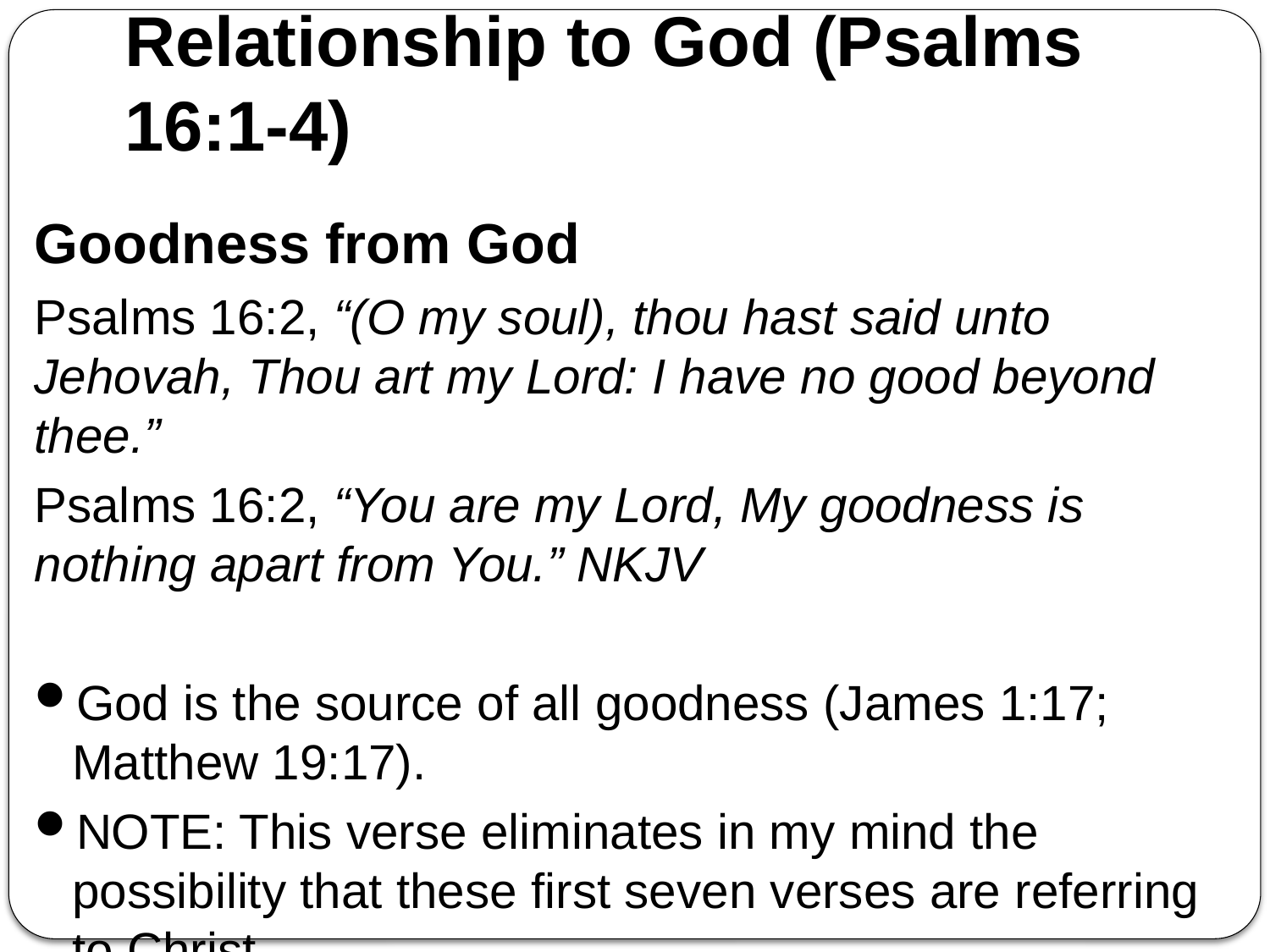

# Relationship to God (Psalms 16:1-4)
Goodness from God
Psalms 16:2, “(O my soul), thou hast said unto Jehovah, Thou art my Lord: I have no good beyond thee.”
Psalms 16:2, “You are my Lord, My goodness is nothing apart from You.” NKJV

God is the source of all goodness (James 1:17; Matthew 19:17).
NOTE: This verse eliminates in my mind the possibility that these first seven verses are referring to Christ.